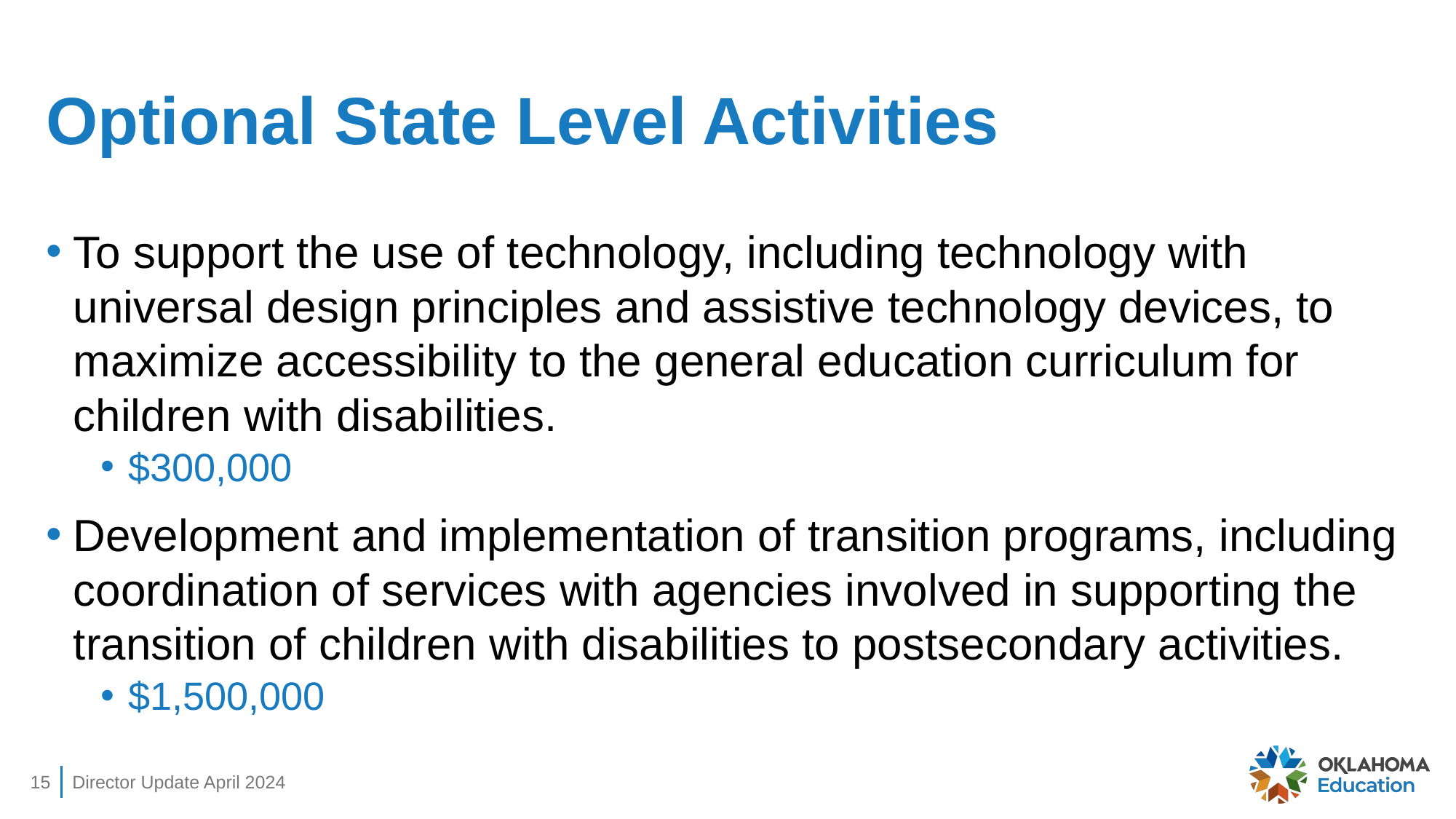

# Optional State Level Activities
To support the use of technology, including technology with universal design principles and assistive technology devices, to maximize accessibility to the general education curriculum for children with disabilities.
$300,000
Development and implementation of transition programs, including coordination of services with agencies involved in supporting the transition of children with disabilities to postsecondary activities.
$1,500,000
15
Director Update April 2024